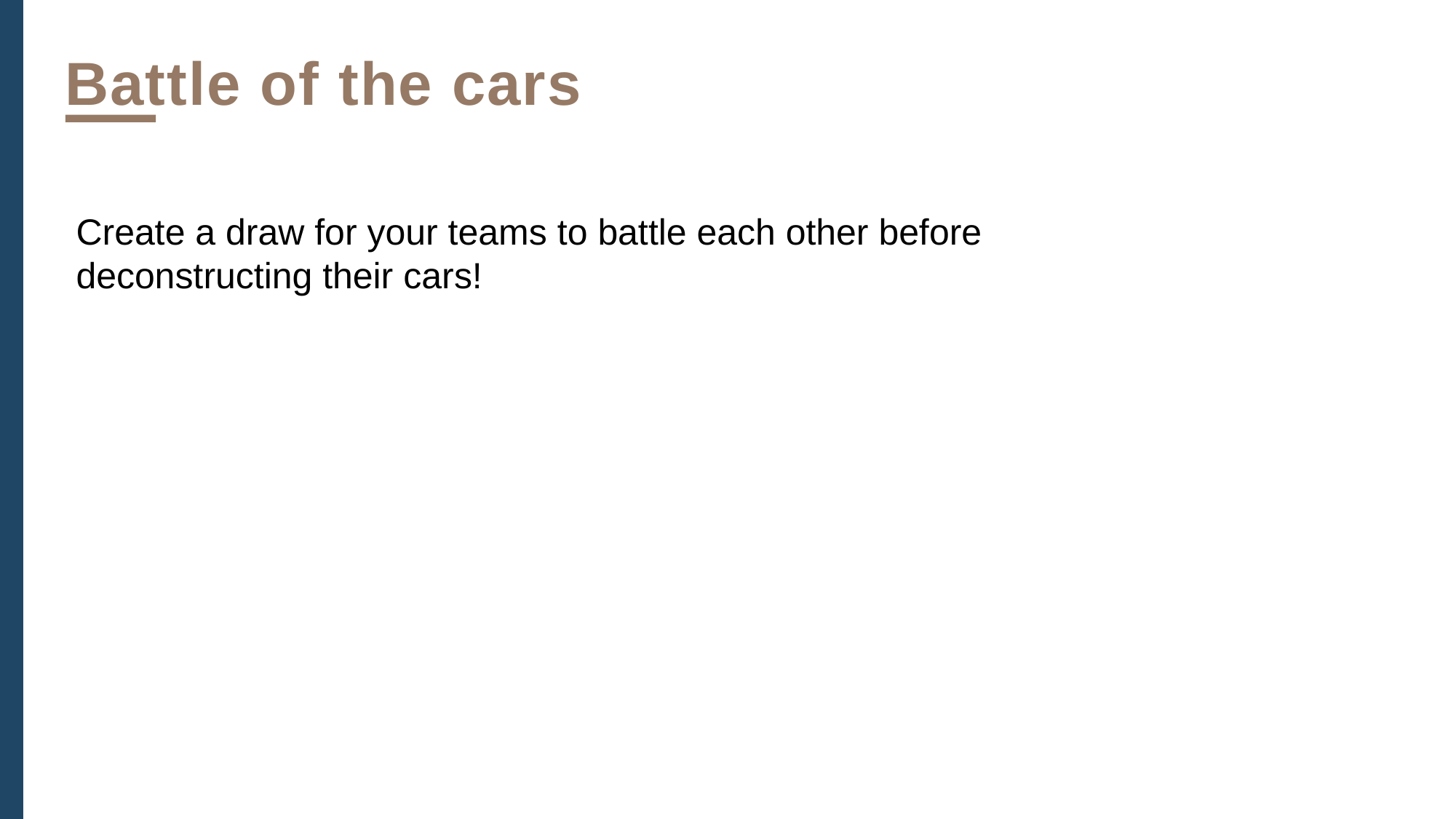

Battle of the cars

Create a draw for your teams to battle each other before deconstructing their cars!